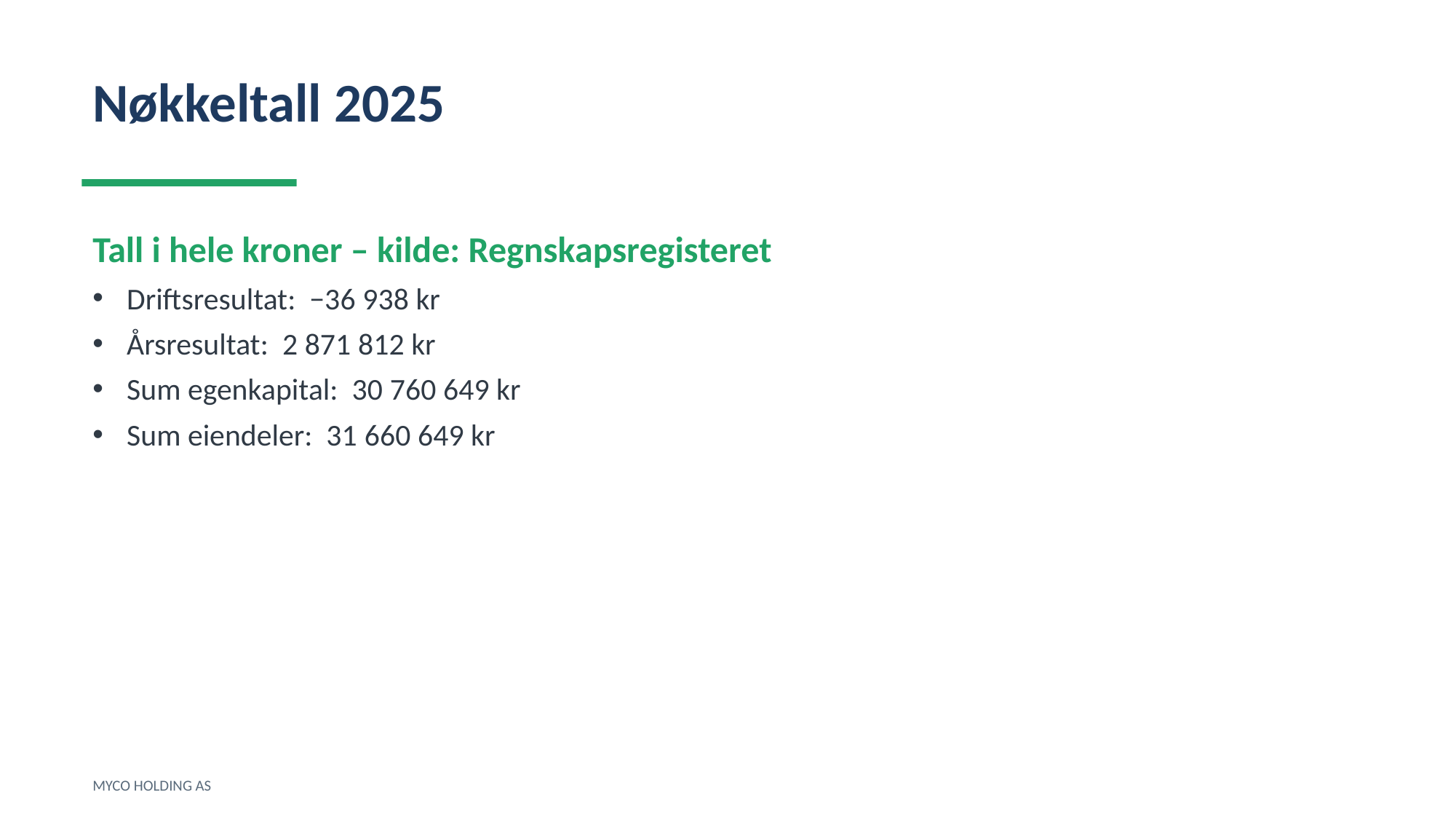

Nøkkeltall 2025

Tall i hele kroner – kilde: Regnskapsregisteret
Driftsresultat:  −36 938 kr
Årsresultat:  2 871 812 kr
Sum egenkapital:  30 760 649 kr
Sum eiendeler:  31 660 649 kr
MYCO HOLDING AS